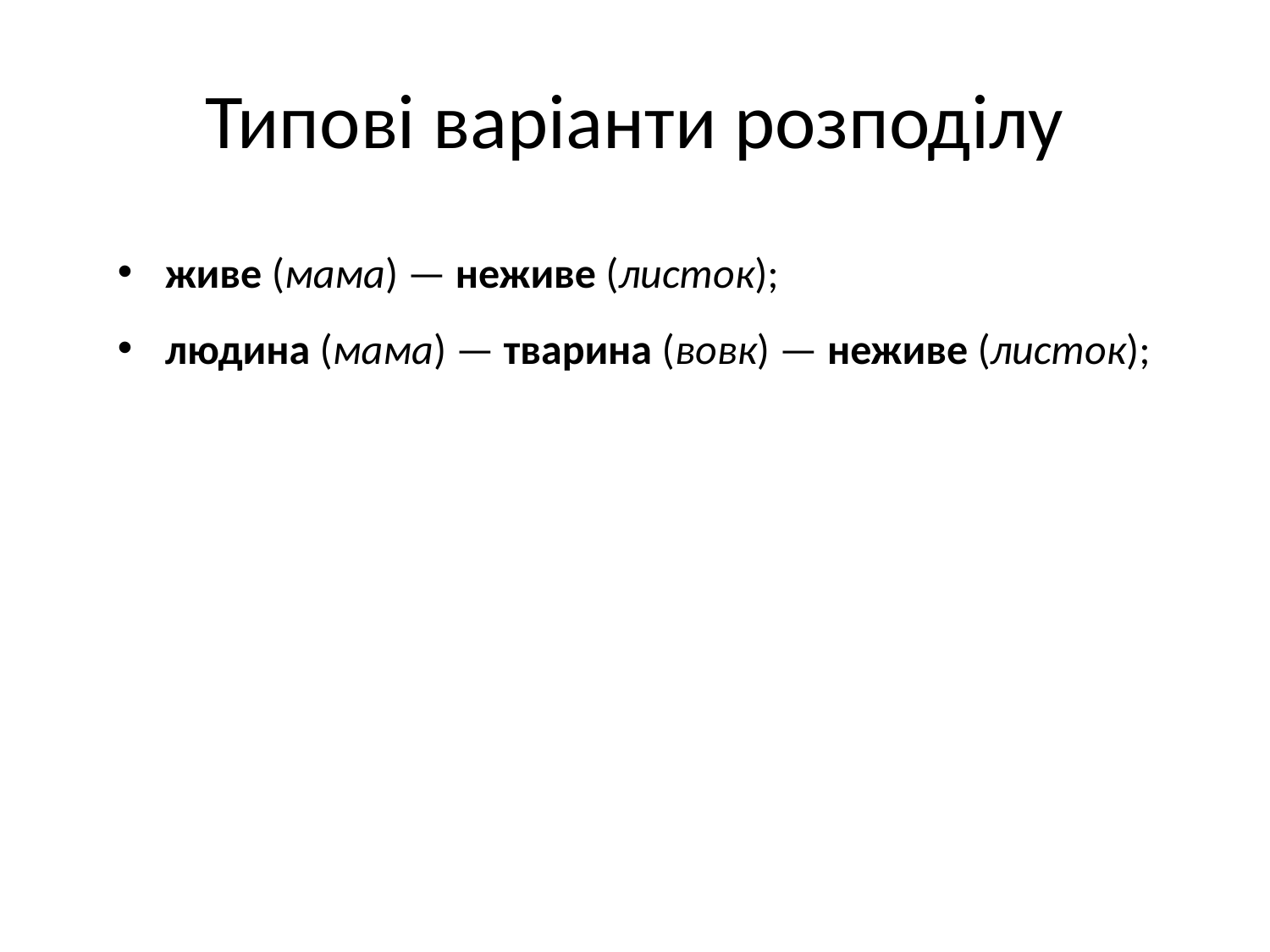

# Типові варіанти розподілу
живе (мама) — неживе (листок);
людина (мама) — тварина (вовк) — неживе (листок);